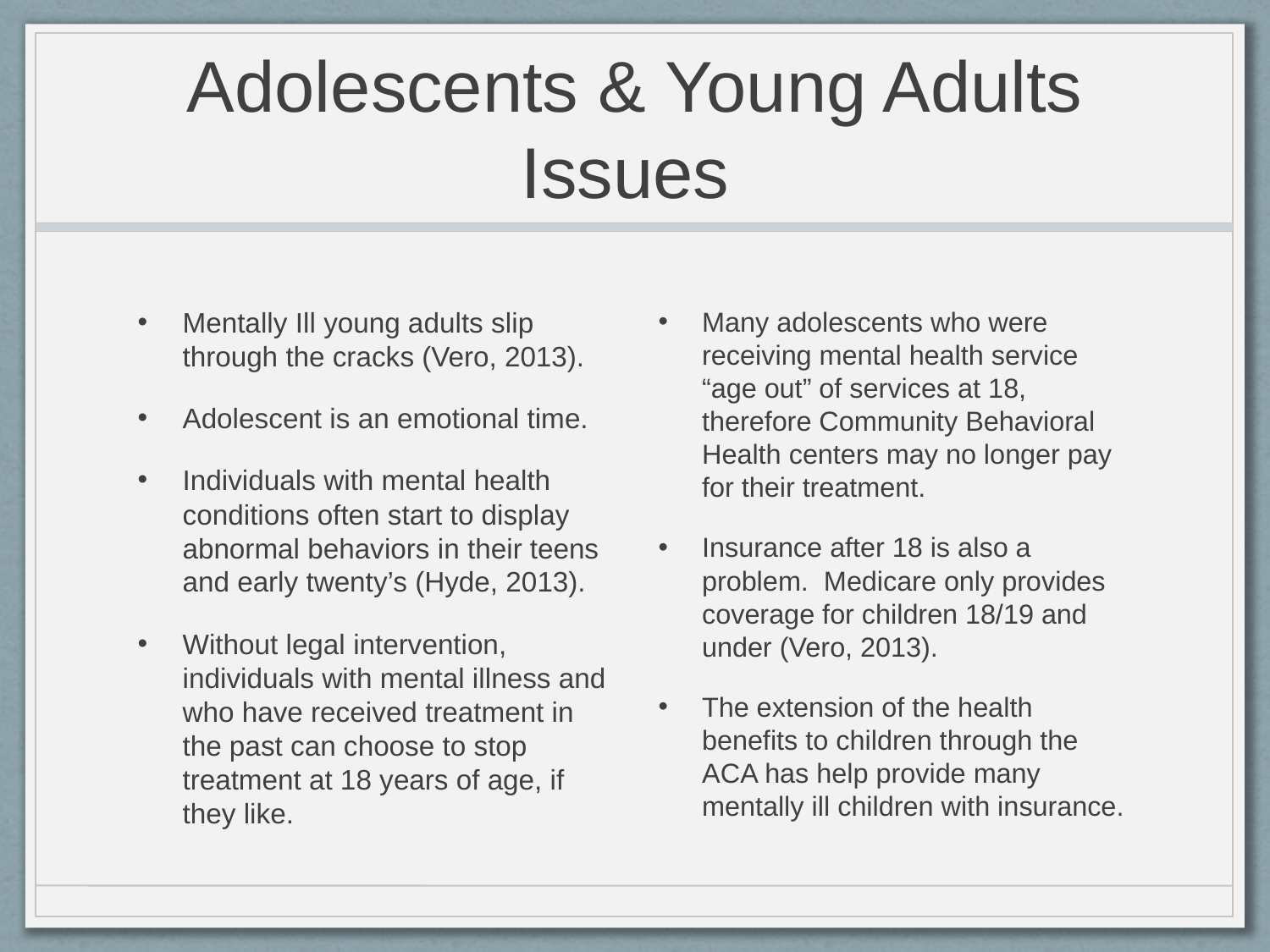

# Adolescents & Young Adults Issues
Mentally Ill young adults slip through the cracks (Vero, 2013).
Adolescent is an emotional time.
Individuals with mental health conditions often start to display abnormal behaviors in their teens and early twenty’s (Hyde, 2013).
Without legal intervention, individuals with mental illness and who have received treatment in the past can choose to stop treatment at 18 years of age, if they like.

Many adolescents who were receiving mental health service “age out” of services at 18, therefore Community Behavioral Health centers may no longer pay for their treatment.
Insurance after 18 is also a problem.  Medicare only provides coverage for children 18/19 and under (Vero, 2013).
The extension of the health benefits to children through the ACA has help provide many mentally ill children with insurance.